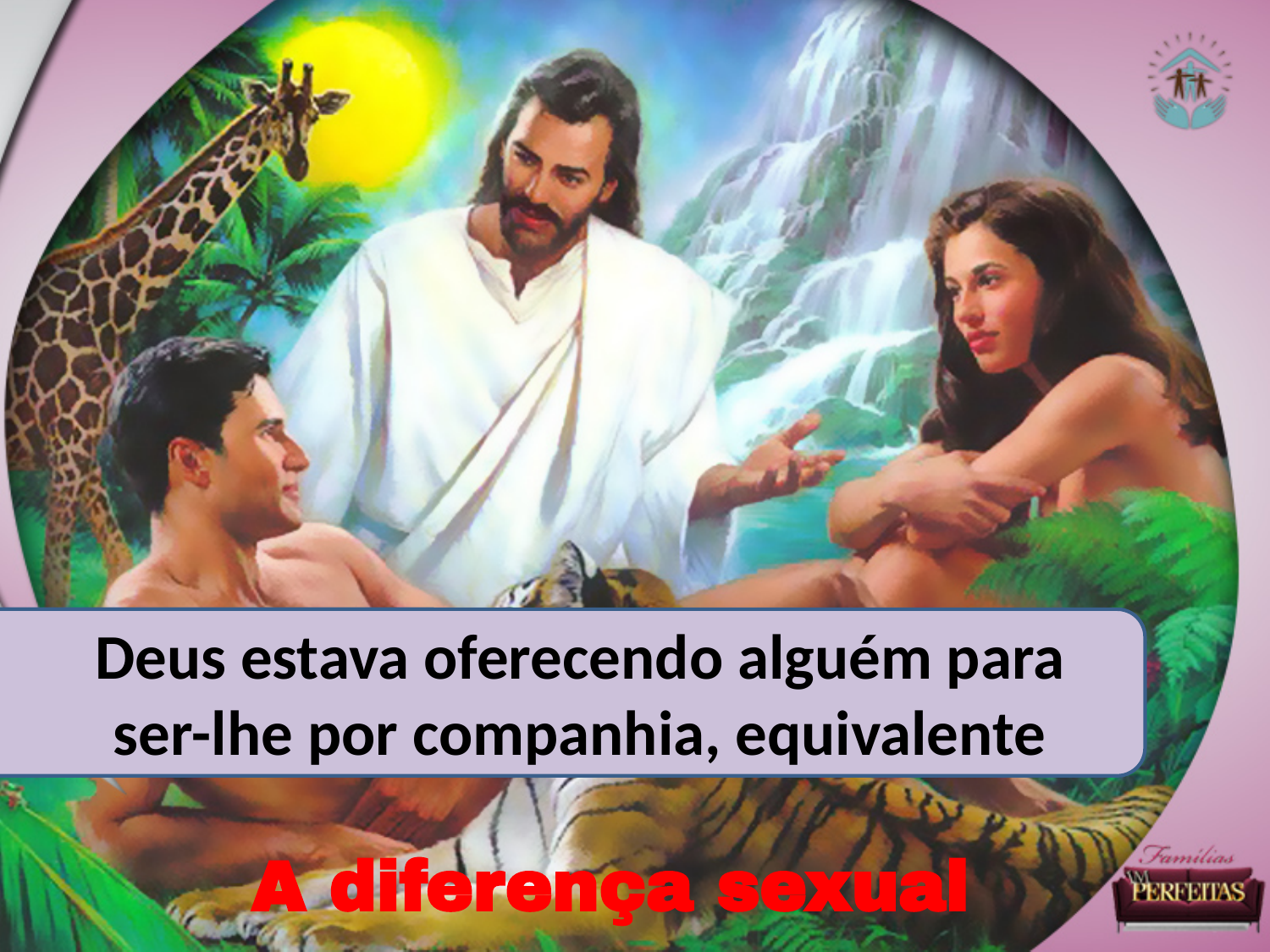

Deus estava oferecendo alguém para
ser-lhe por companhia, equivalente
A diferença sexual